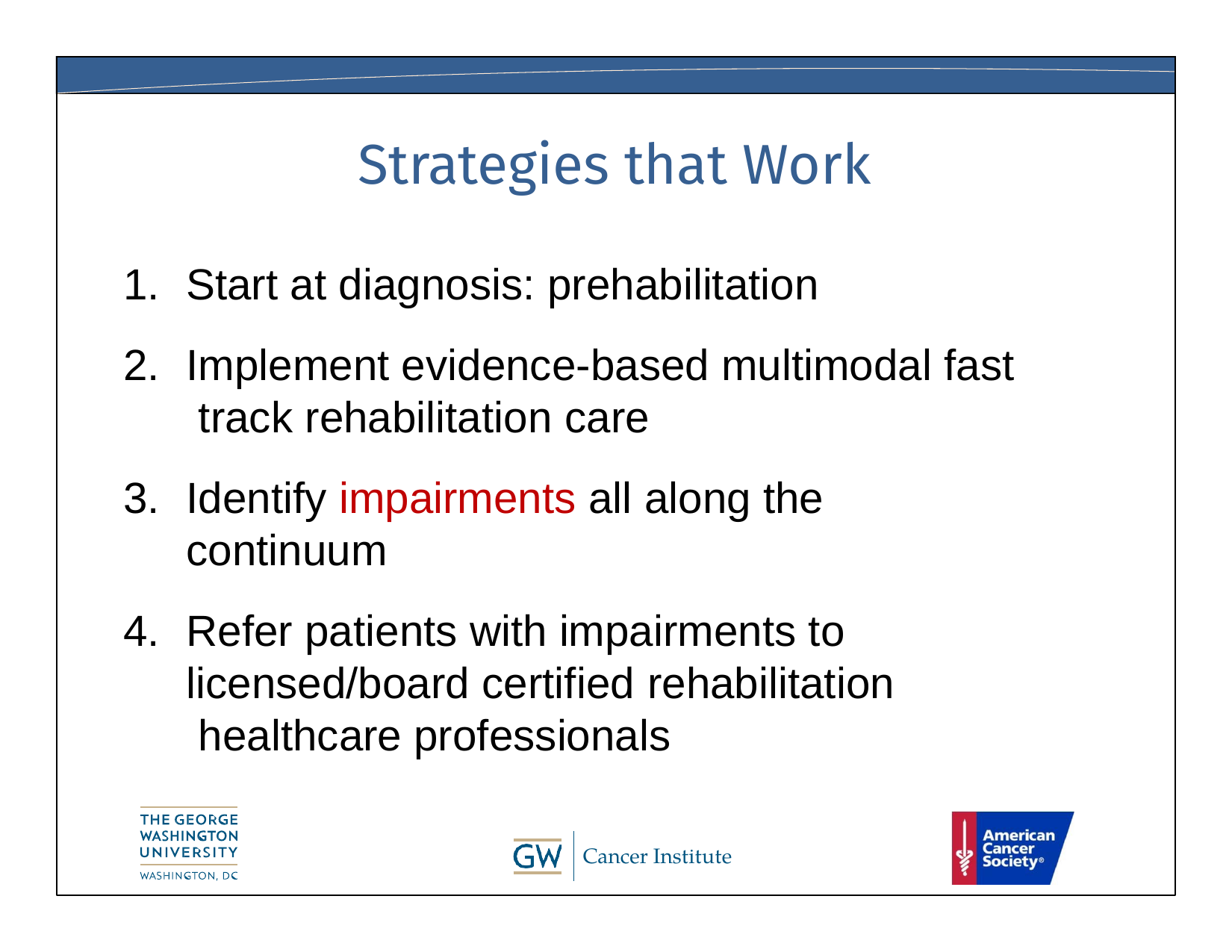

# Strategies that Work
Start at diagnosis: prehabilitation
Implement evidence-based multimodal fast  track rehabilitation care
Identify impairments all along the continuum
Refer patients with impairments to  licensed/board certified rehabilitation  healthcare professionals

Cancer Institute